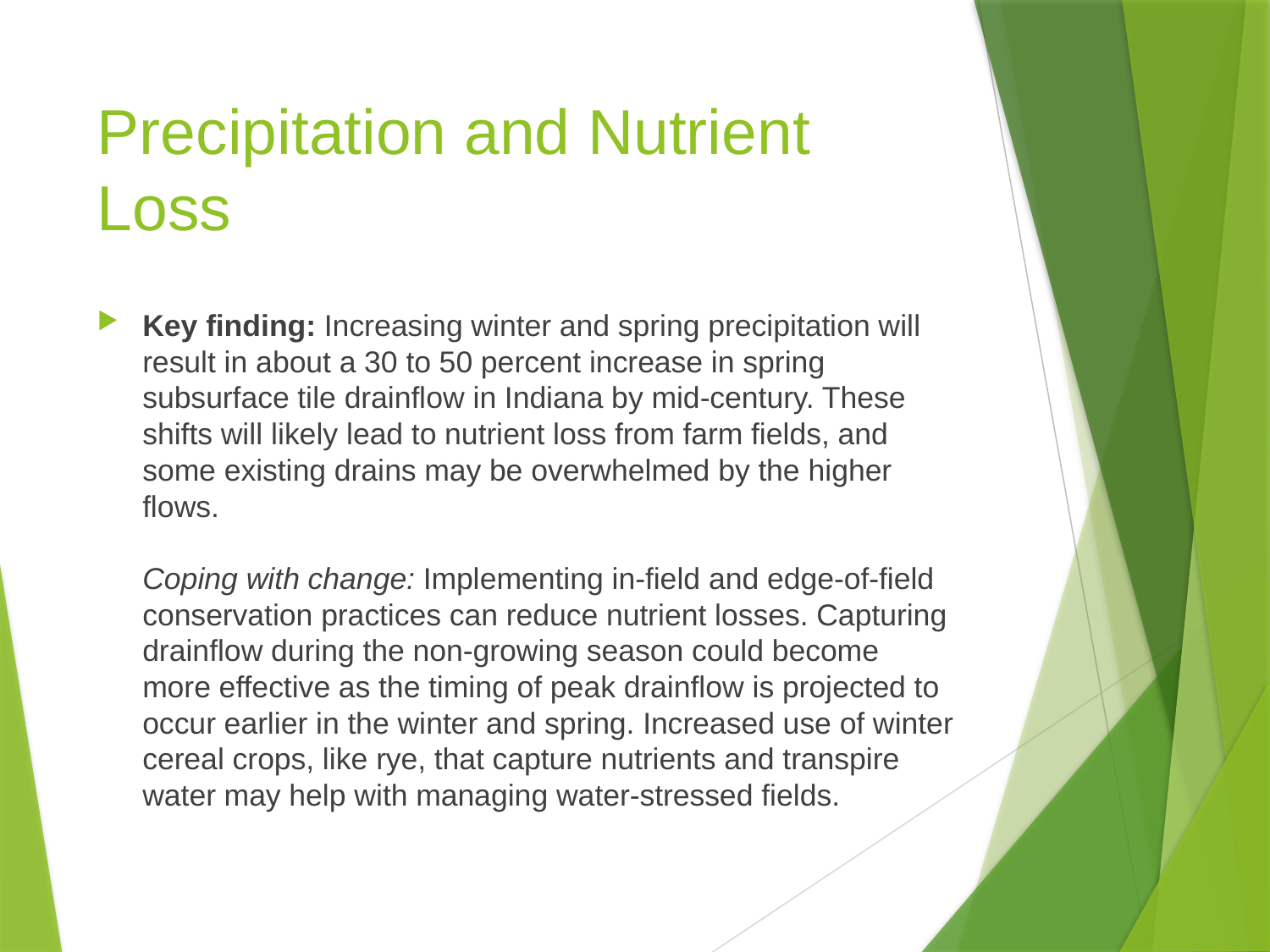

# Precipitation and Nutrient Loss
Key finding: Increasing winter and spring precipitation will result in about a 30 to 50 percent increase in spring subsurface tile drainflow in Indiana by mid-century. These shifts will likely lead to nutrient loss from farm fields, and some existing drains may be overwhelmed by the higher flows.
Coping with change: Implementing in-field and edge-of-field conservation practices can reduce nutrient losses. Capturing drainflow during the non-growing season could become more effective as the timing of peak drainflow is projected to occur earlier in the winter and spring. Increased use of winter cereal crops, like rye, that capture nutrients and transpire water may help with managing water-stressed fields.